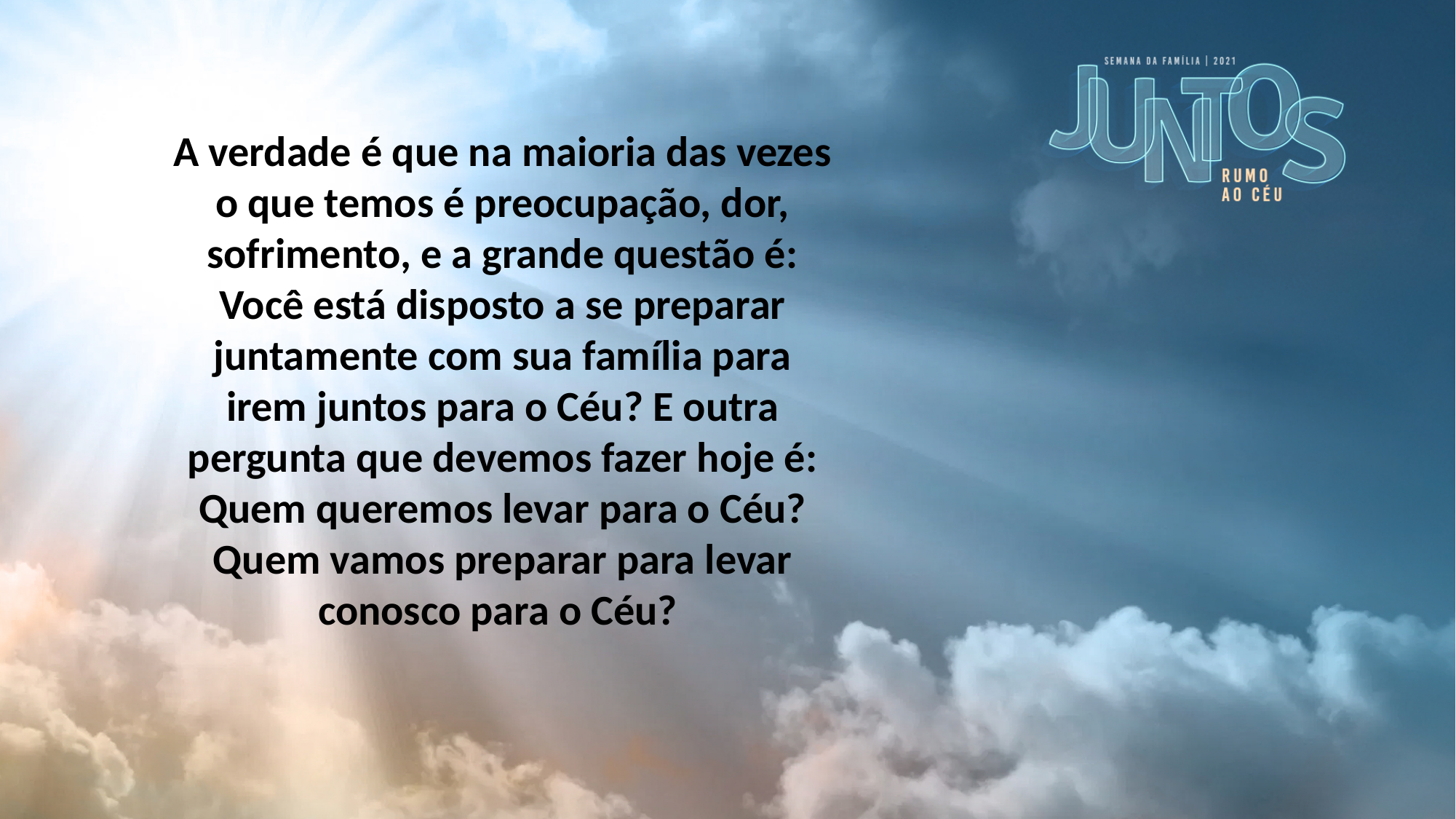

A verdade é que na maioria das vezes o que temos é preocupação, dor, sofrimento, e a grande questão é: Você está disposto a se preparar juntamente com sua família para irem juntos para o Céu? E outra pergunta que devemos fazer hoje é: Quem queremos levar para o Céu? Quem vamos preparar para levar conosco para o Céu?